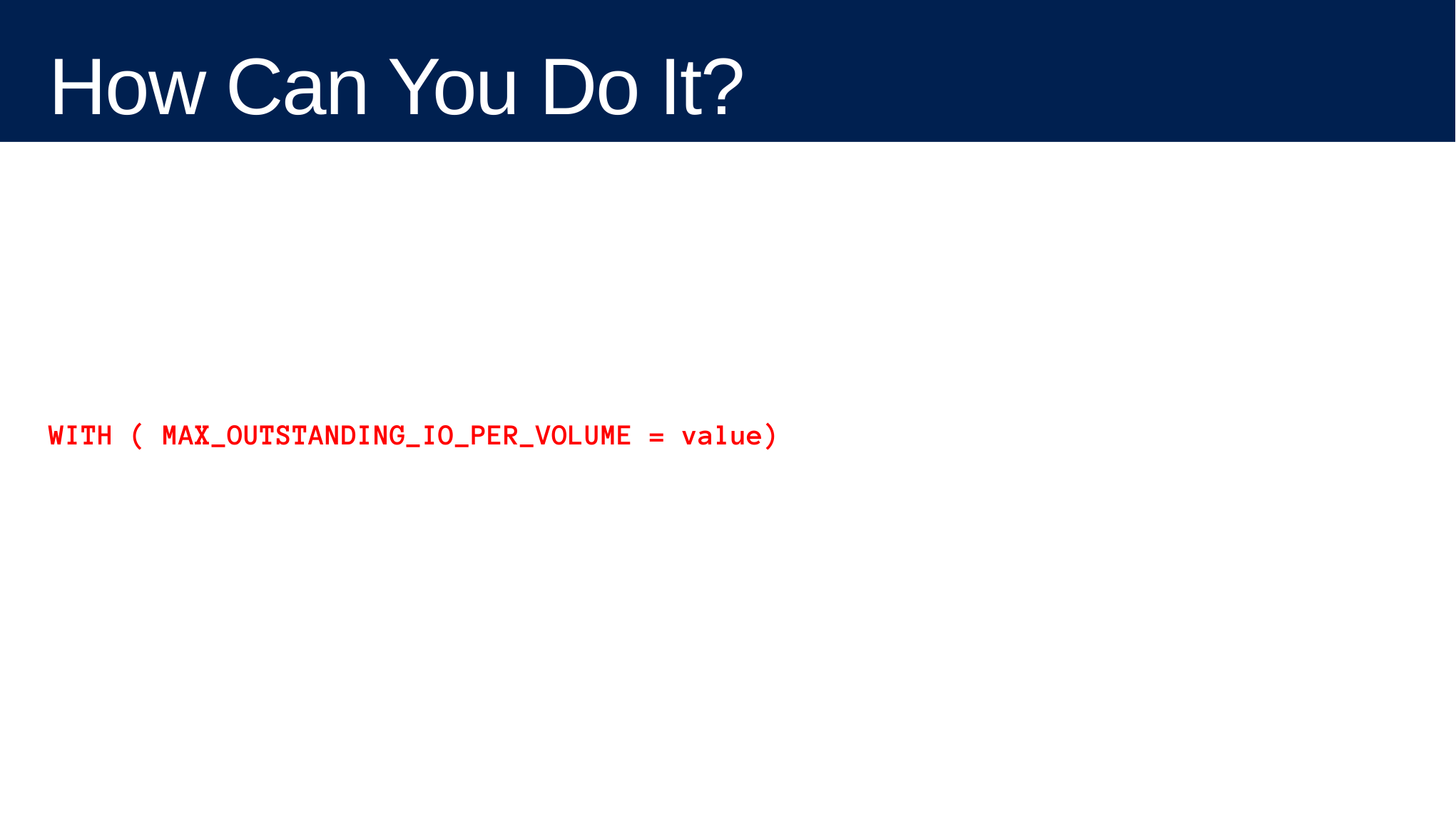

# How Can You Do It?
ALTER RESOURCE GOVERNOR
{ DISABLE | RECONFIGURE }
|
WITH ( CLASSIFIER_FUNCTION = { schema_name.function_name | NULL } )
|
RESET STATISTICS
|
WITH ( MAX_OUTSTANDING_IO_PER_VOLUME = value)
[ ; ]